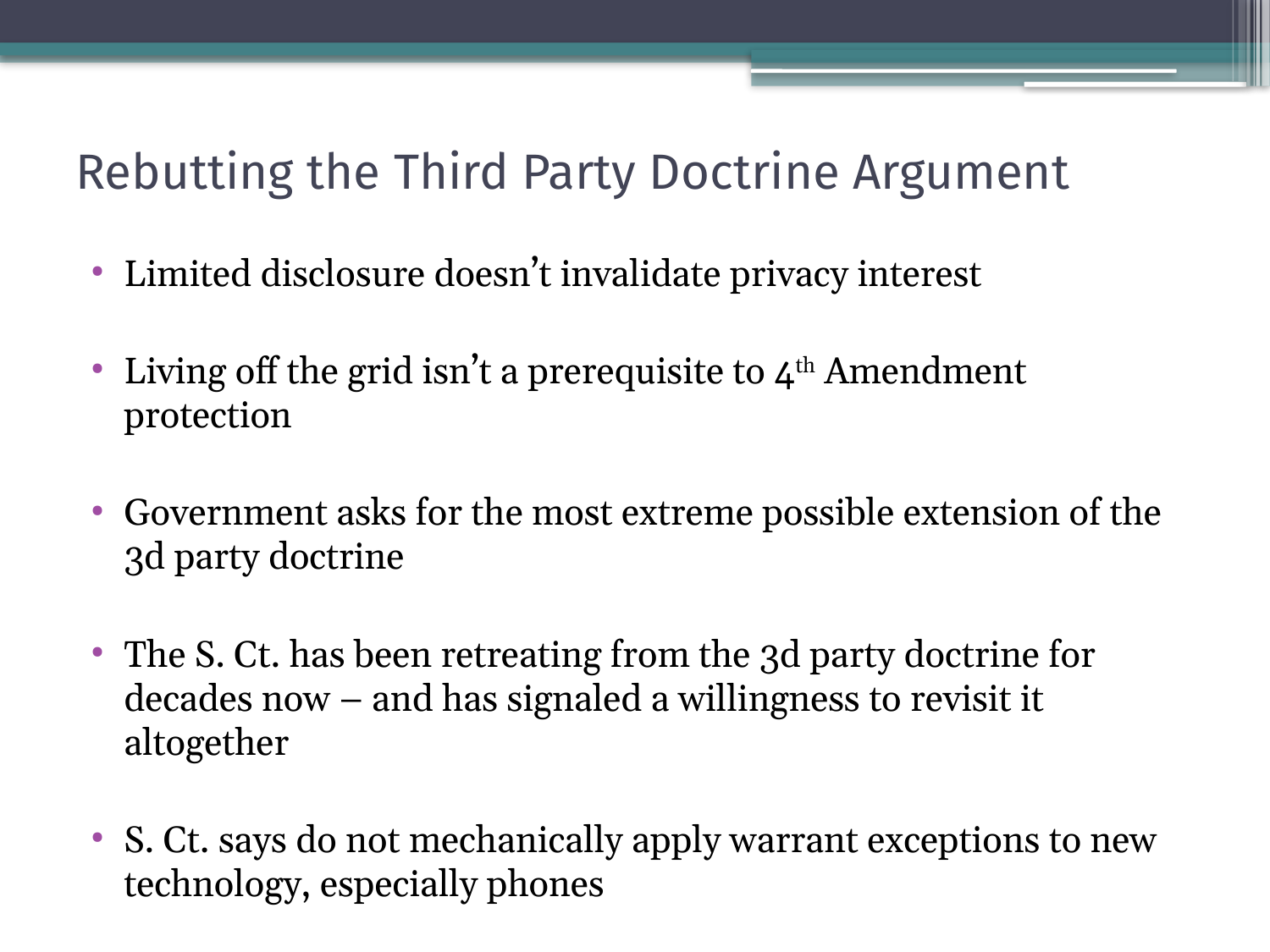

# Rebutting the Third Party Doctrine Argument
Limited disclosure doesn’t invalidate privacy interest

Living off the grid isn’t a prerequisite to 4th Amendment protection

Government asks for the most extreme possible extension of the 3d party doctrine

The S. Ct. has been retreating from the 3d party doctrine for decades now – and has signaled a willingness to revisit it altogether

S. Ct. says do not mechanically apply warrant exceptions to new technology, especially phones